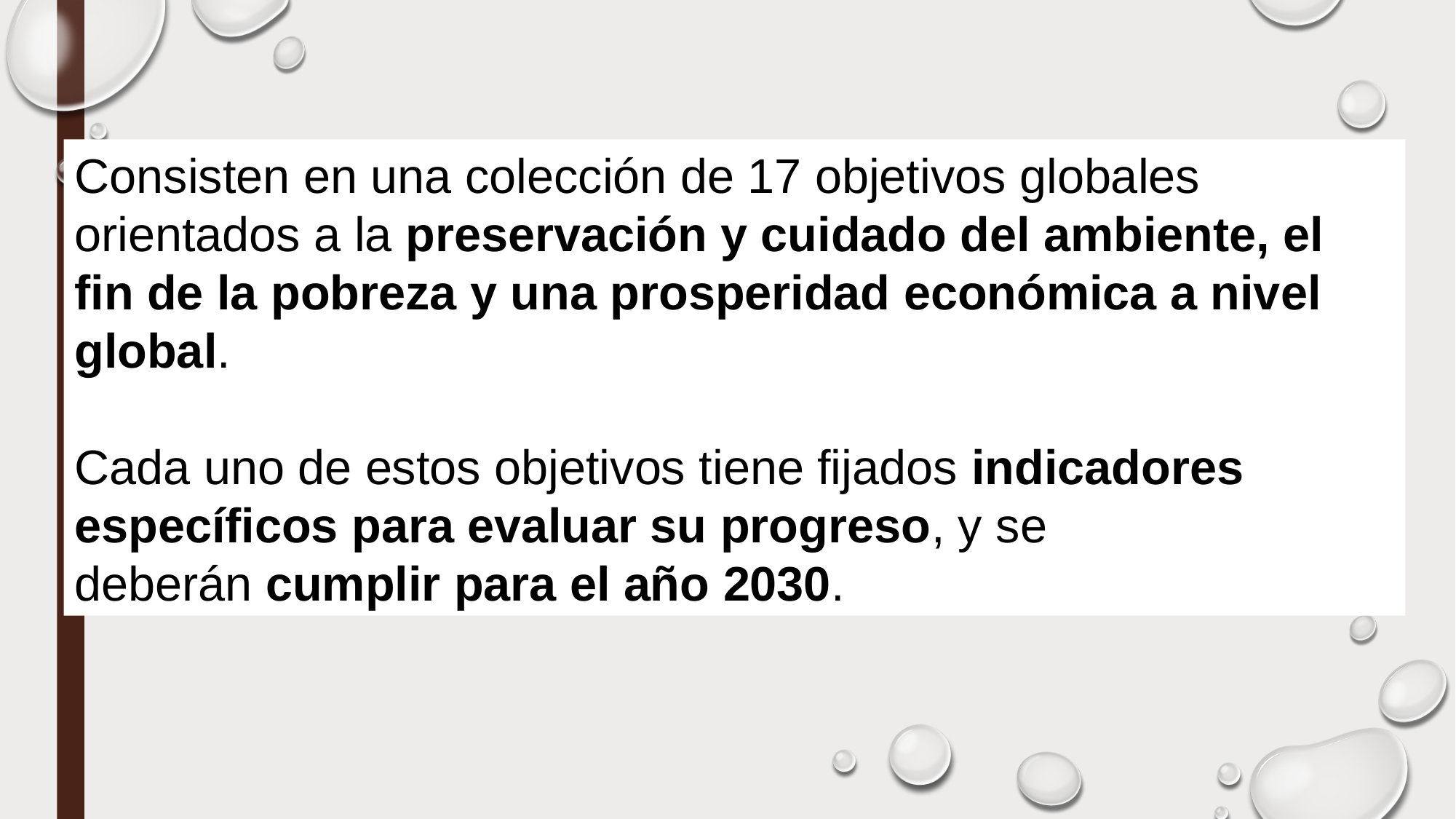

Consisten en una colección de 17 objetivos globales orientados a la preservación y cuidado del ambiente, el fin de la pobreza y una prosperidad económica a nivel global.

Cada uno de estos objetivos tiene fijados indicadores específicos para evaluar su progreso, y se deberán cumplir para el año 2030.